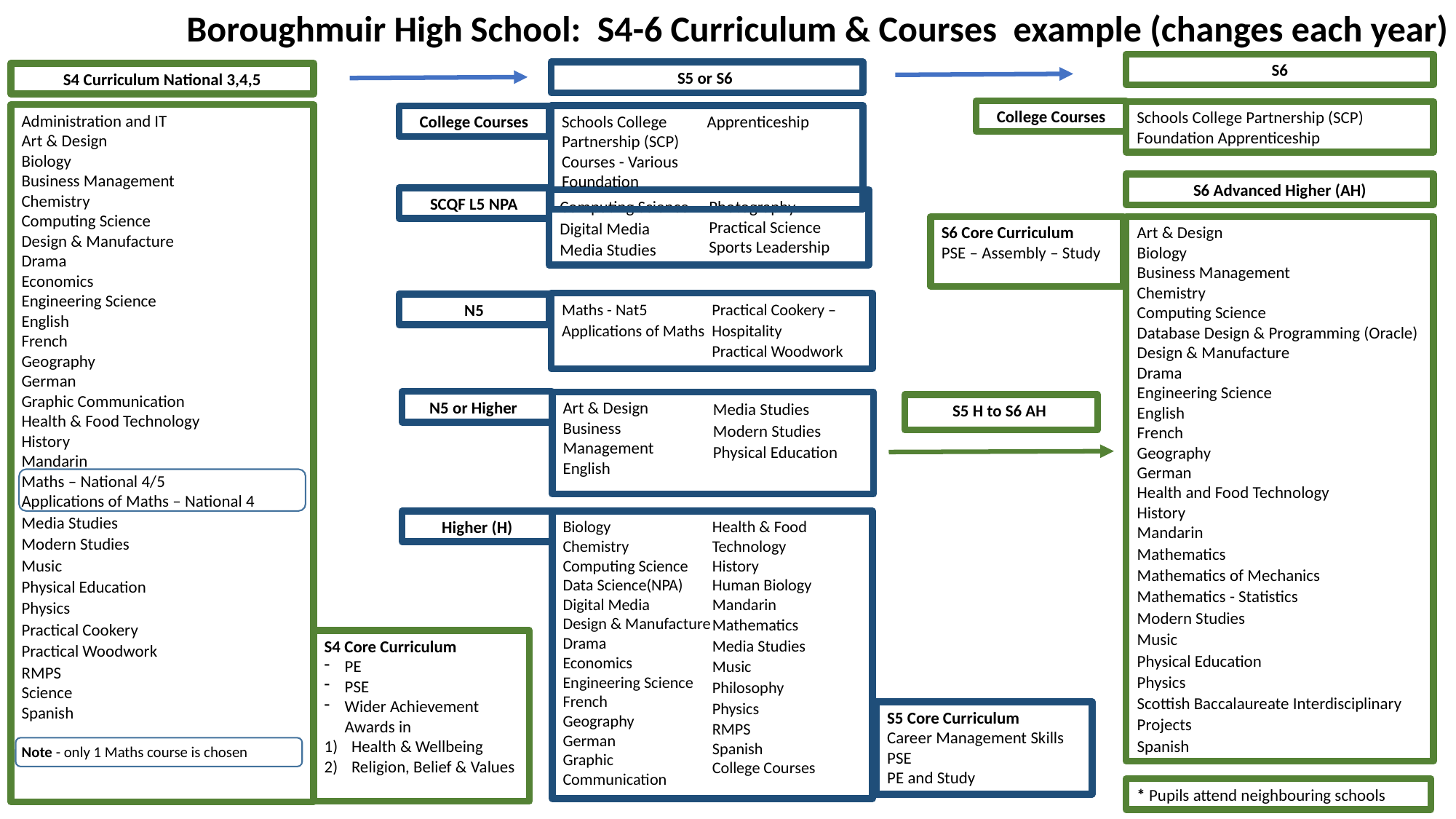

Boroughmuir High School:  S4-6 Curriculum & Courses  example (changes each year)
S6
S5 or S6
S4 Curriculum National 3,4,5
College Courses
Schools College Partnership (SCP)
Foundation Apprenticeship
Administration and IT
Art & Design
Biology
Business Management
Chemistry
Computing Science
Design & Manufacture
Drama
Economics
Engineering Science
English
French
Geography
German
Graphic Communication
Health & Food Technology
History
Mandarin
Maths – National 4/5
Applications of Maths – National 4
Media Studies
Modern Studies
Music
Physical Education
Physics
Practical Cookery
Practical Woodwork
RMPS
Science
Spanish

Note - only 1 Maths course is chosen
Schools College Partnership (SCP)
Courses - Various
Foundation Apprenticeship
College Courses
S6 Advanced Higher (AH)
SCQF L5 NPA
Computing Science
Digital Media
Media Studies
Photography
Practical Science
Sports Leadership
S6 Core Curriculum
PSE – Assembly – Study

Art & Design
Biology
Business Management
Chemistry
Computing Science
Database Design & Programming (Oracle)
Design & Manufacture
Drama
Engineering Science
English
French
Geography
German
Health and Food Technology
History
Mandarin
Mathematics
Mathematics of Mechanics
Mathematics - Statistics
Modern Studies
Music
Physical Education
Physics
Scottish Baccalaureate Interdisciplinary Projects
Spanish
Maths - Nat5
Applications of Maths

Practical Cookery – Hospitality
Practical Woodwork
N5
N5 or Higher
Art & Design
Business
Management
English
Media Studies
Modern Studies
Physical Education
S5 H to S6 AH

Higher (H)
Biology
Chemistry
Computing Science
Data Science(NPA)
Digital Media
Design & Manufacture
Drama
Economics
Engineering Science
French
Geography
German
Graphic Communication
Health & Food Technology
History
Human Biology
Mandarin
Mathematics
Media Studies
Music
Philosophy
Physics
RMPS
Spanish
College Courses
S4 Core Curriculum
PE
PSE
Wider Achievement Awards in
Health & Wellbeing
Religion, Belief & Values

S5 Core Curriculum
Career Management Skills  PSE
PE and Study

* Pupils attend neighbouring schools